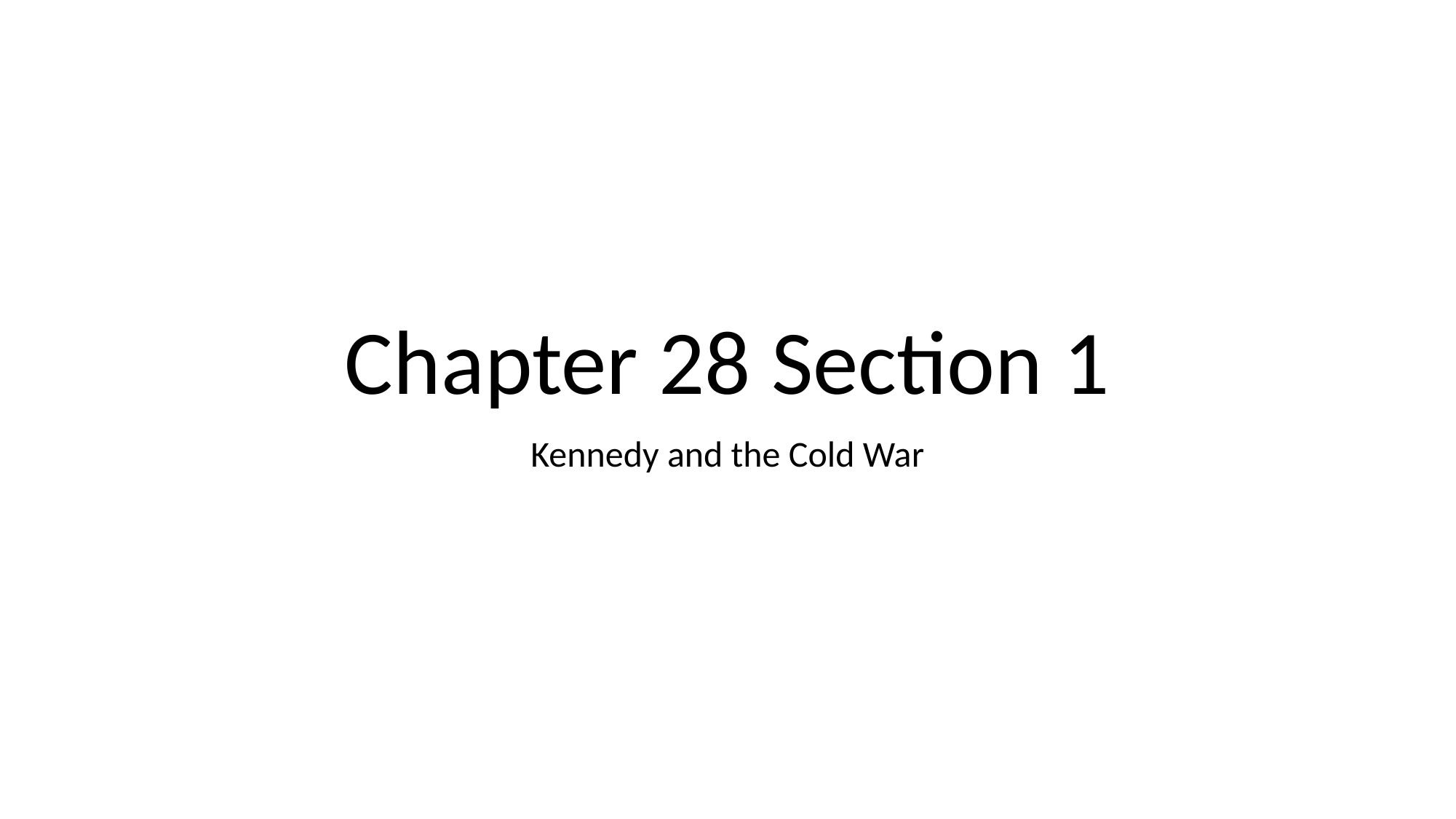

# Chapter 28 Section 1
Kennedy and the Cold War